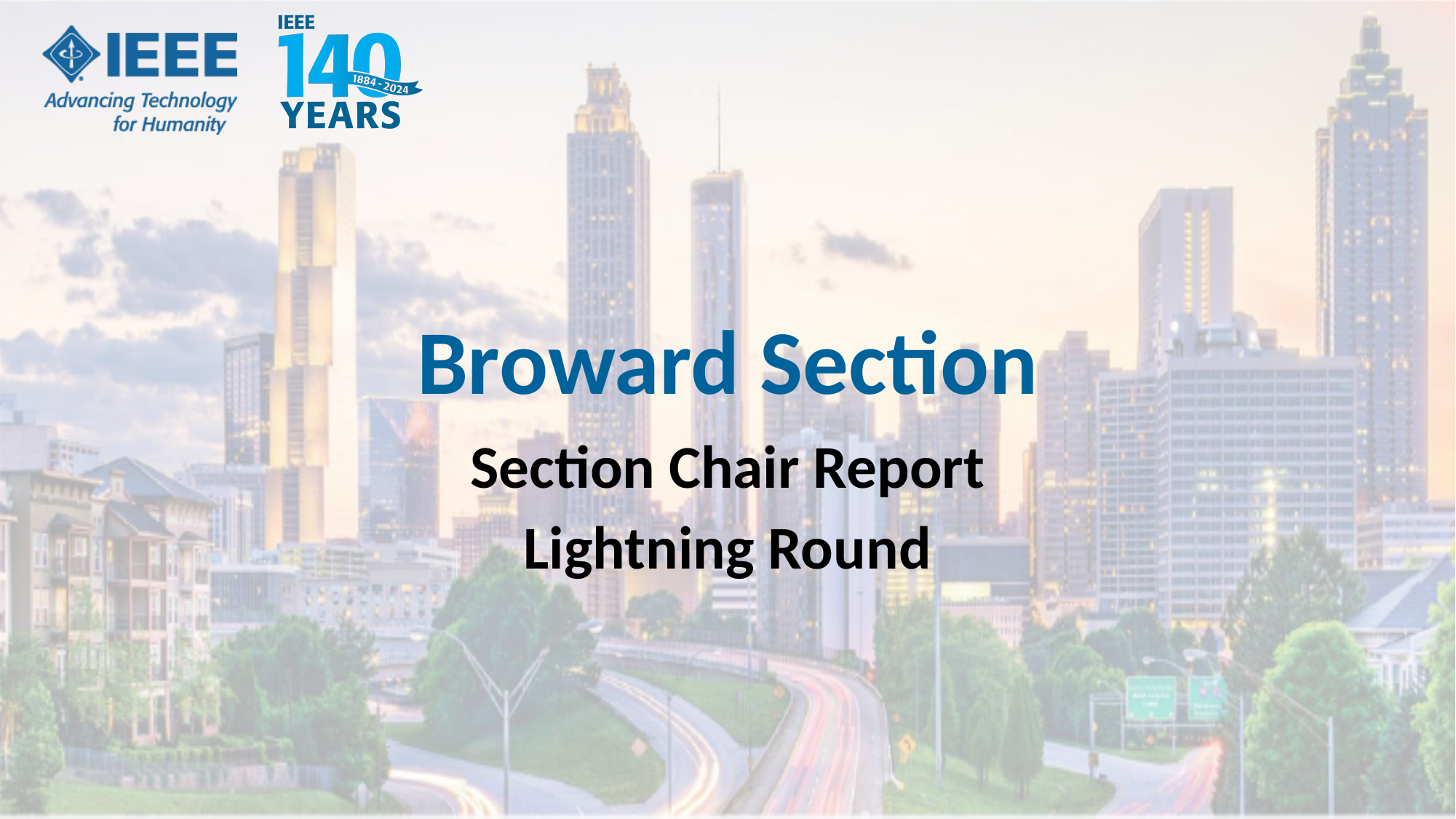

# Broward Section
Section Chair Report
Lightning Round